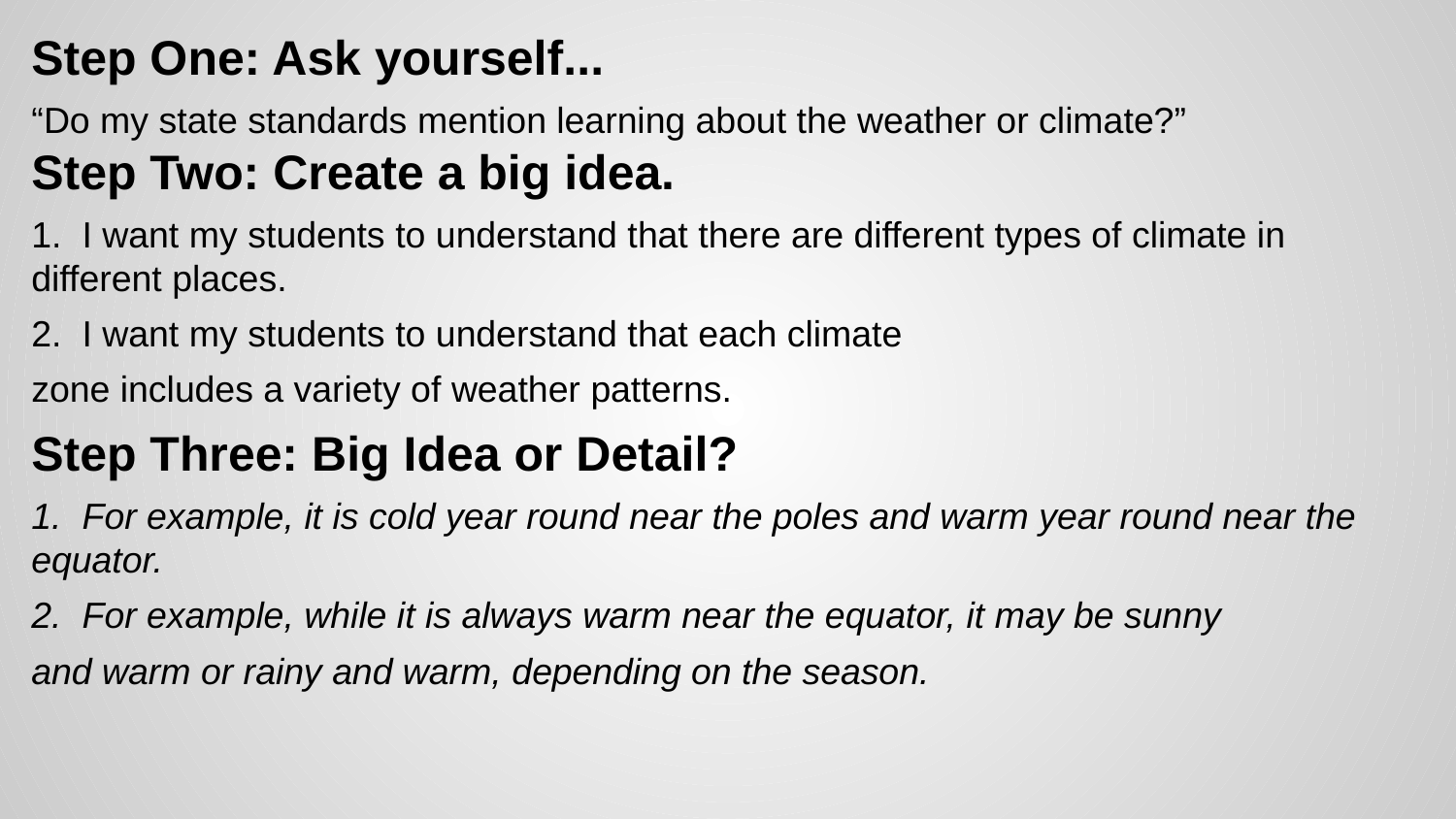

Step One: Ask yourself...
“Do my state standards mention learning about the weather or climate?”
Step Two: Create a big idea.
1.  I want my students to understand that there are different types of climate in different places.
2.  I want my students to understand that each climate
zone includes a variety of weather patterns.
Step Three: Big Idea or Detail?
1.  For example, it is cold year round near the poles and warm year round near the equator.
2.  For example, while it is always warm near the equator, it may be sunny
and warm or rainy and warm, depending on the season.